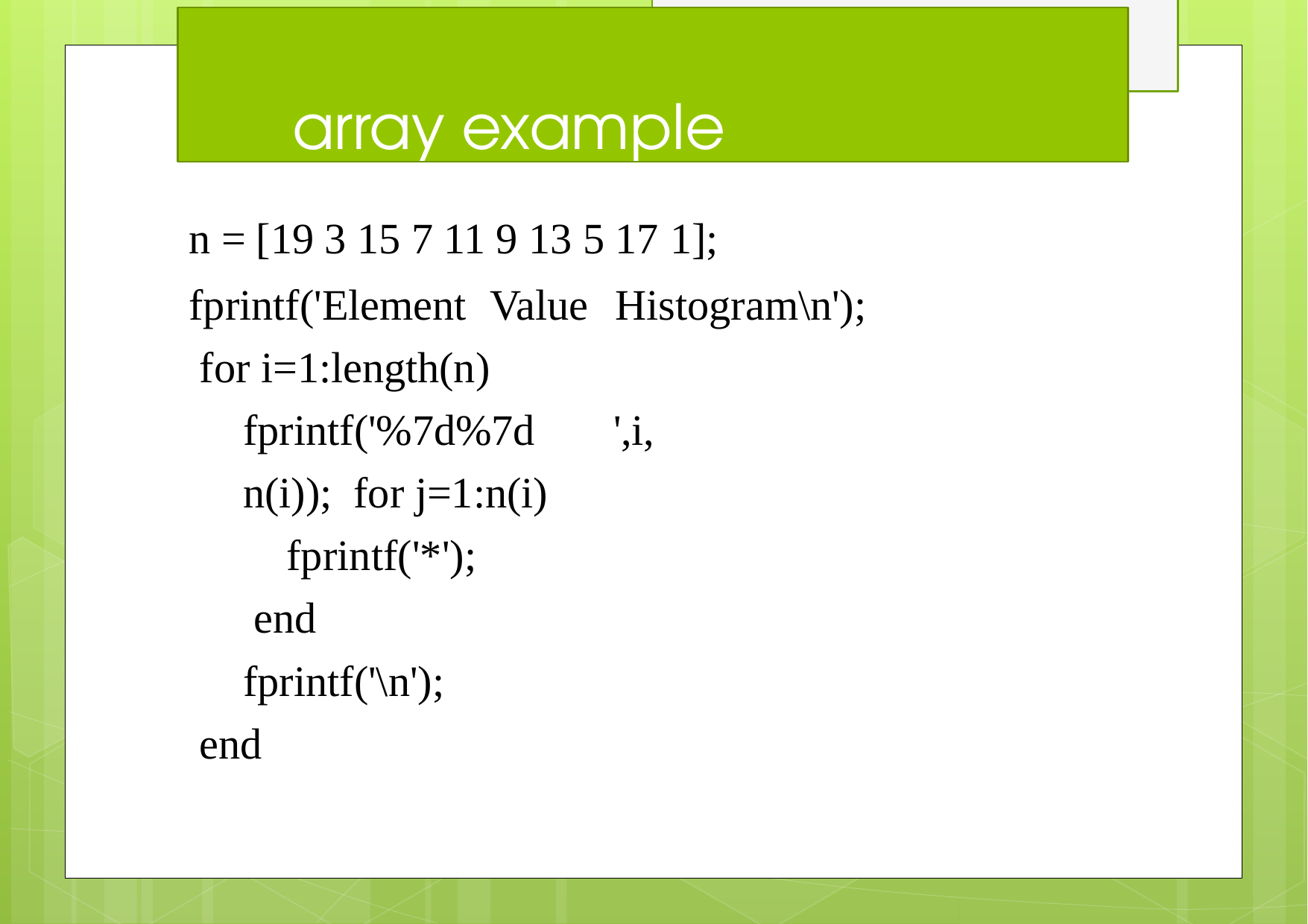

# array example
n = [19 3 15 7 11 9 13 5 17 1];
fprintf('Element	Value	Histogram\n');  for i=1:length(n)
fprintf('%7d%7d	',i, n(i));  for j=1:n(i)
fprintf('*');  end
fprintf('\n');  end